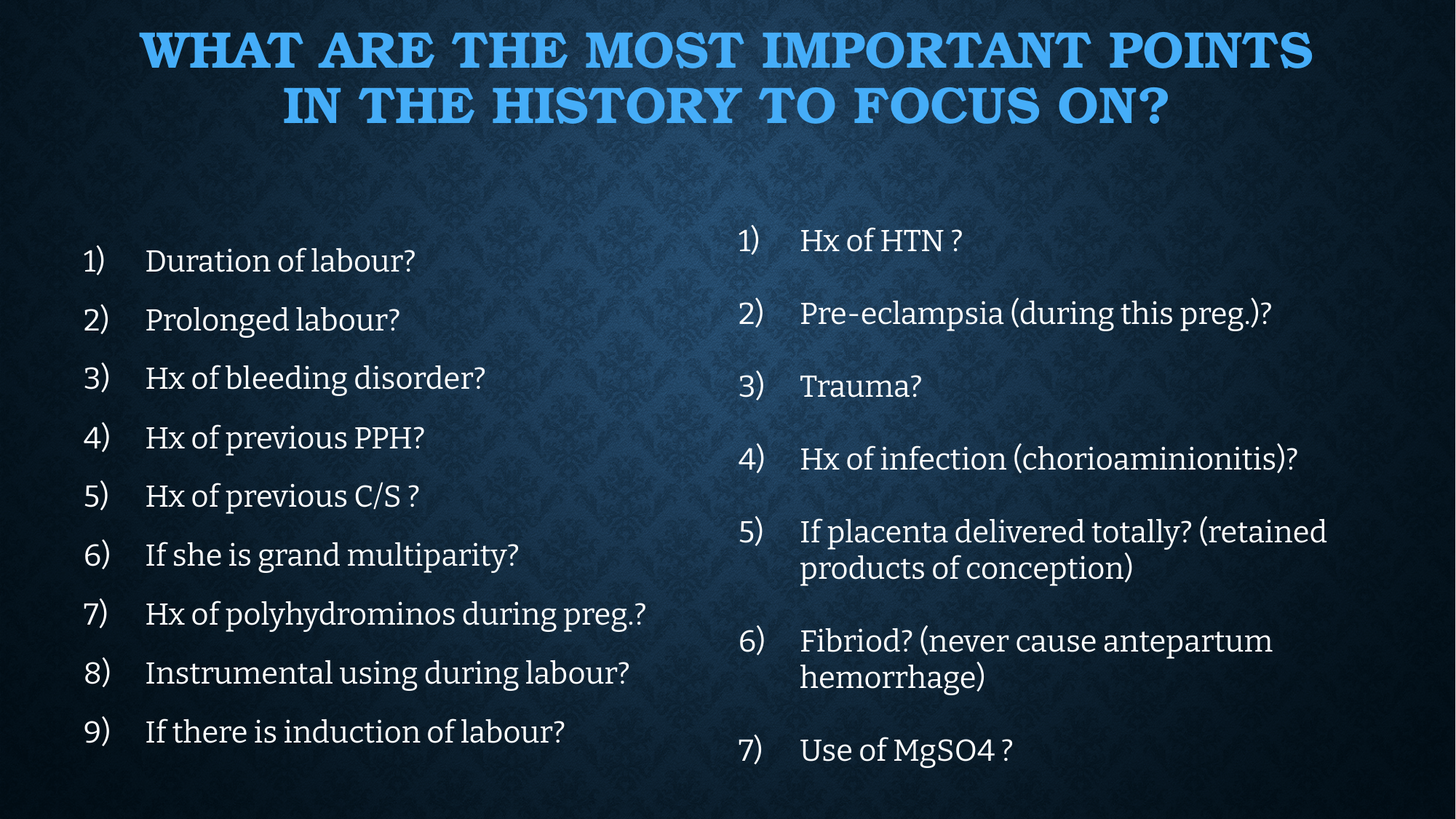

# What are the most important points in the history to focus on?

Hx of HTN ?

Pre-eclampsia (during this preg.)?

Trauma?

Hx of infection (chorioaminionitis)?

If placenta delivered totally? (retained products of conception)

Fibriod? (never cause antepartum hemorrhage)

Use of MgSO4 ?

Duration of labour?
Prolonged labour?
Hx of bleeding disorder?
Hx of previous PPH?
Hx of previous C/S ?
If she is grand multiparity?
Hx of polyhydrominos during preg.?
Instrumental using during labour?
If there is induction of labour?